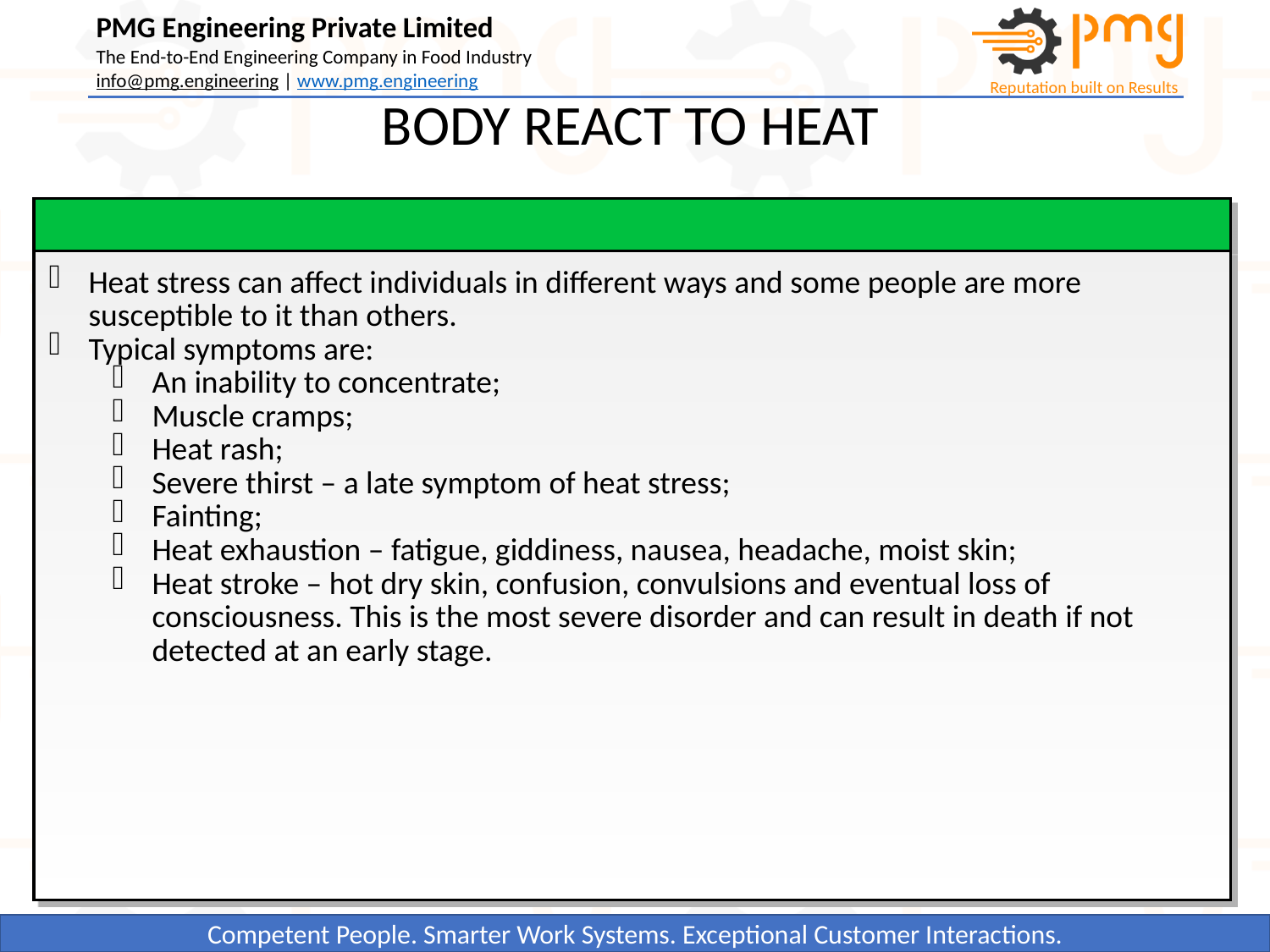

BODY REACT TO HEAT

Heat stress can affect individuals in different ways and some people are more susceptible to it than others.
Typical symptoms are:
An inability to concentrate;
Muscle cramps;
Heat rash;
Severe thirst – a late symptom of heat stress;
Fainting;
Heat exhaustion – fatigue, giddiness, nausea, headache, moist skin;
Heat stroke – hot dry skin, confusion, convulsions and eventual loss of consciousness. This is the most severe disorder and can result in death if not detected at an early stage.